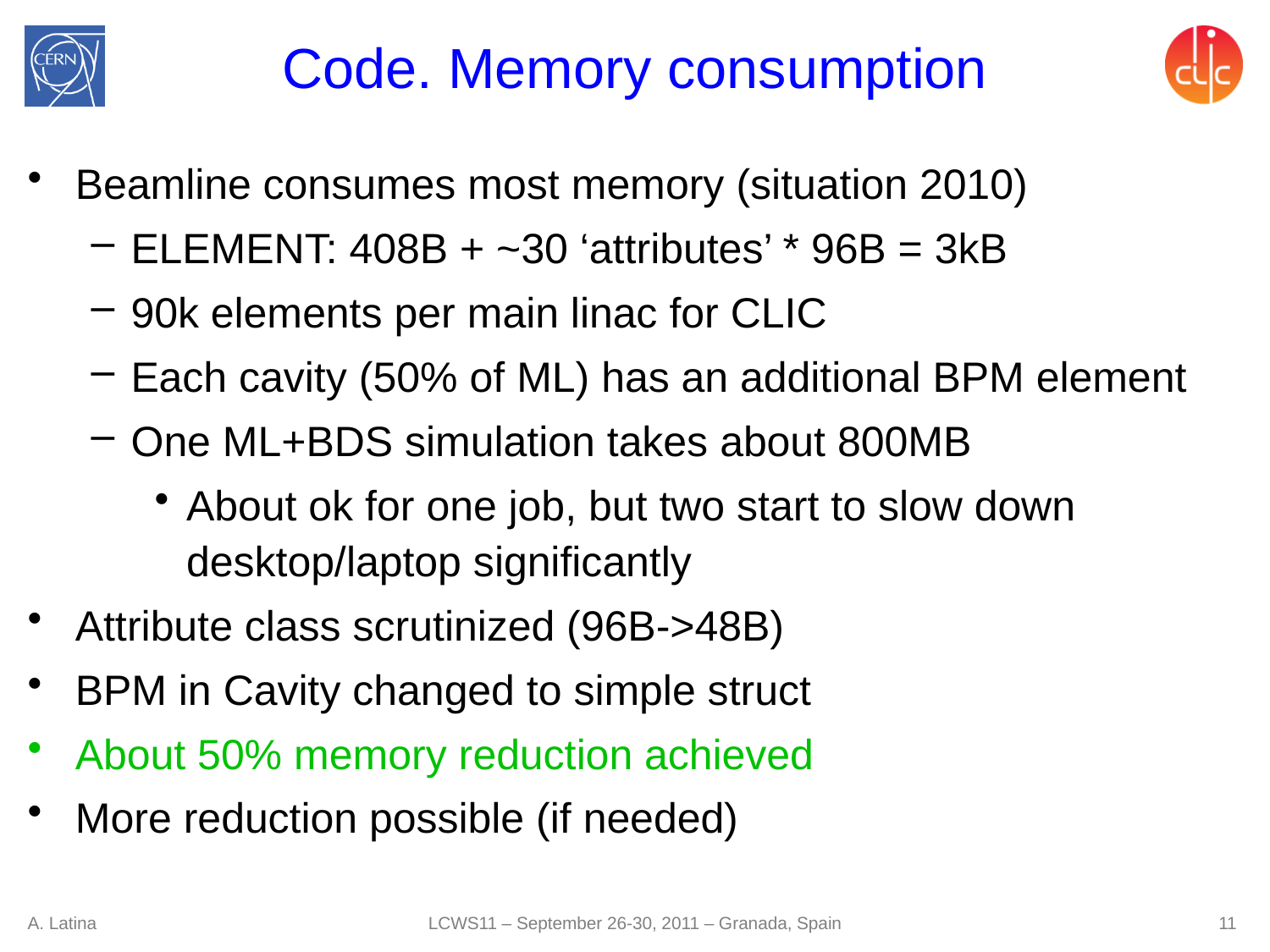

# Code. Memory consumption
Beamline consumes most memory (situation 2010)
ELEMENT: 408B + ~30 ‘attributes’ * 96B = 3kB
90k elements per main linac for CLIC
Each cavity (50% of ML) has an additional BPM element
One ML+BDS simulation takes about 800MB
About ok for one job, but two start to slow down desktop/laptop significantly
Attribute class scrutinized (96B->48B)
BPM in Cavity changed to simple struct
About 50% memory reduction achieved
More reduction possible (if needed)
LCWS11 – September 26-30, 2011 – Granada, Spain
A. Latina
11